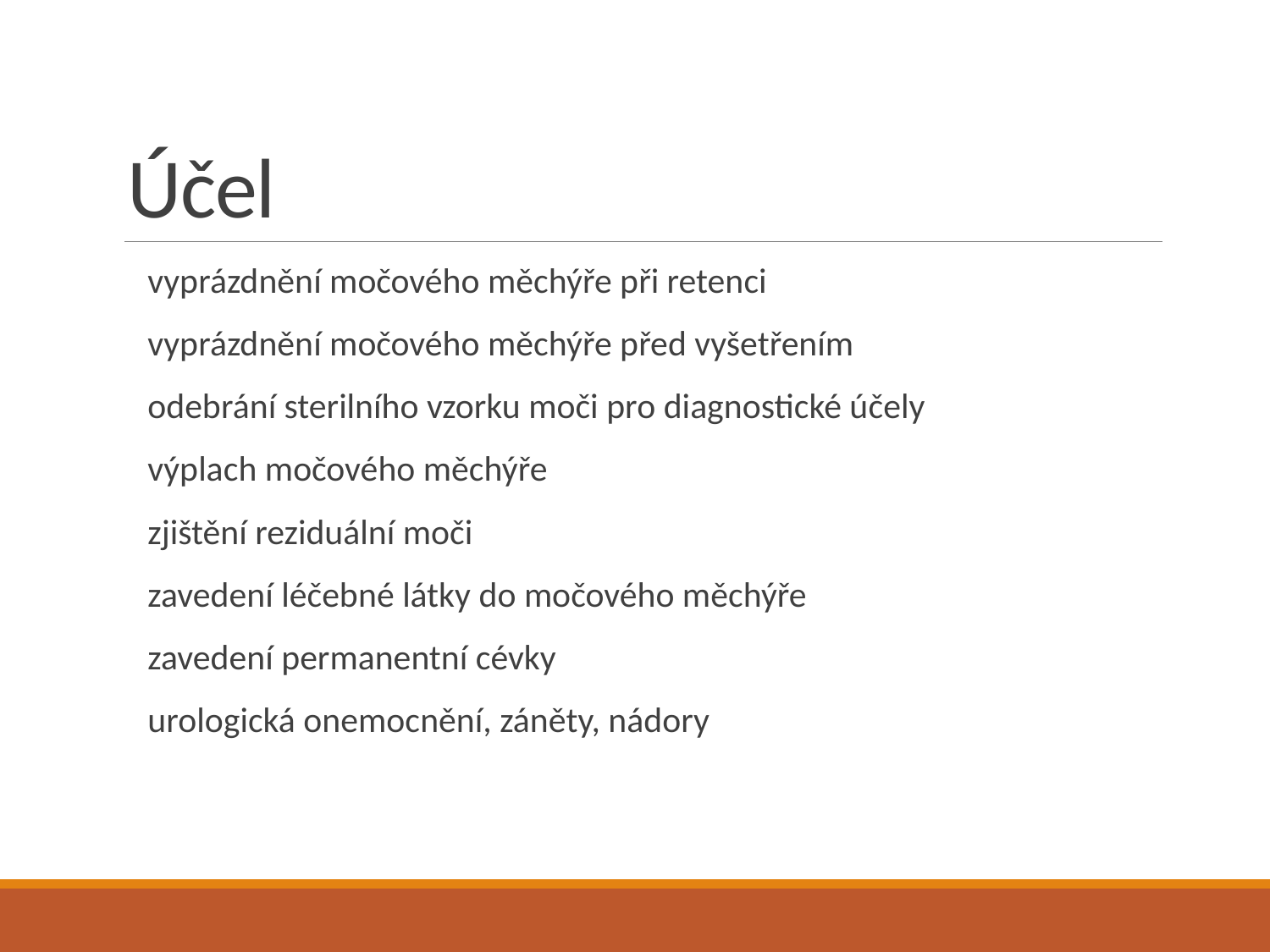

# Účel
vyprázdnění močového měchýře při retenci
vyprázdnění močového měchýře před vyšetřením
odebrání sterilního vzorku moči pro diagnostické účely
výplach močového měchýře
zjištění reziduální moči
zavedení léčebné látky do močového měchýře
zavedení permanentní cévky
urologická onemocnění, záněty, nádory